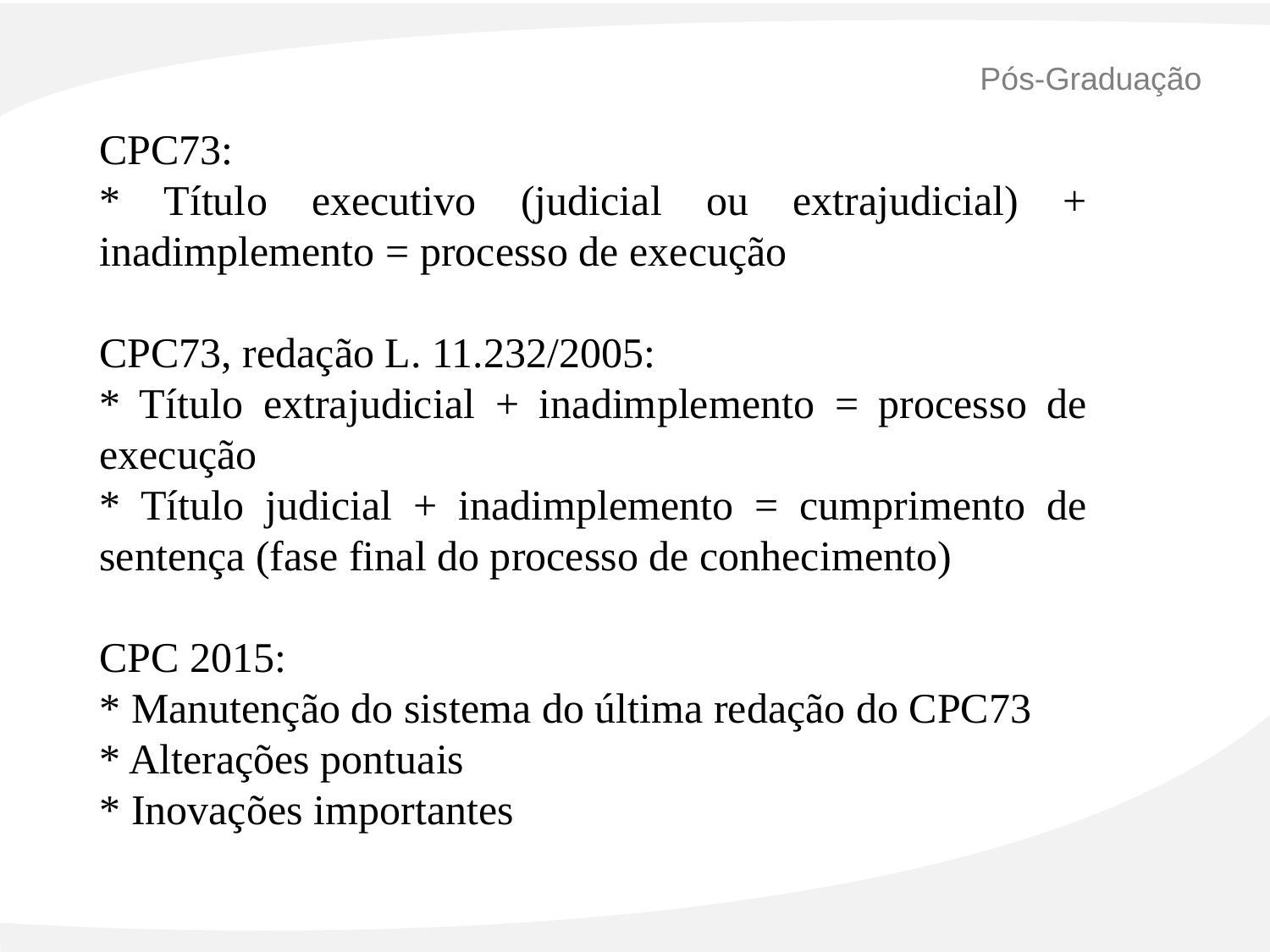

# Pós-Graduação
CPC73:
* Título executivo (judicial ou extrajudicial) + inadimplemento = processo de execução

CPC73, redação L. 11.232/2005:
* Título extrajudicial + inadimplemento = processo de execução
* Título judicial + inadimplemento = cumprimento de sentença (fase final do processo de conhecimento)

CPC 2015:
* Manutenção do sistema do última redação do CPC73
* Alterações pontuais
* Inovações importantes